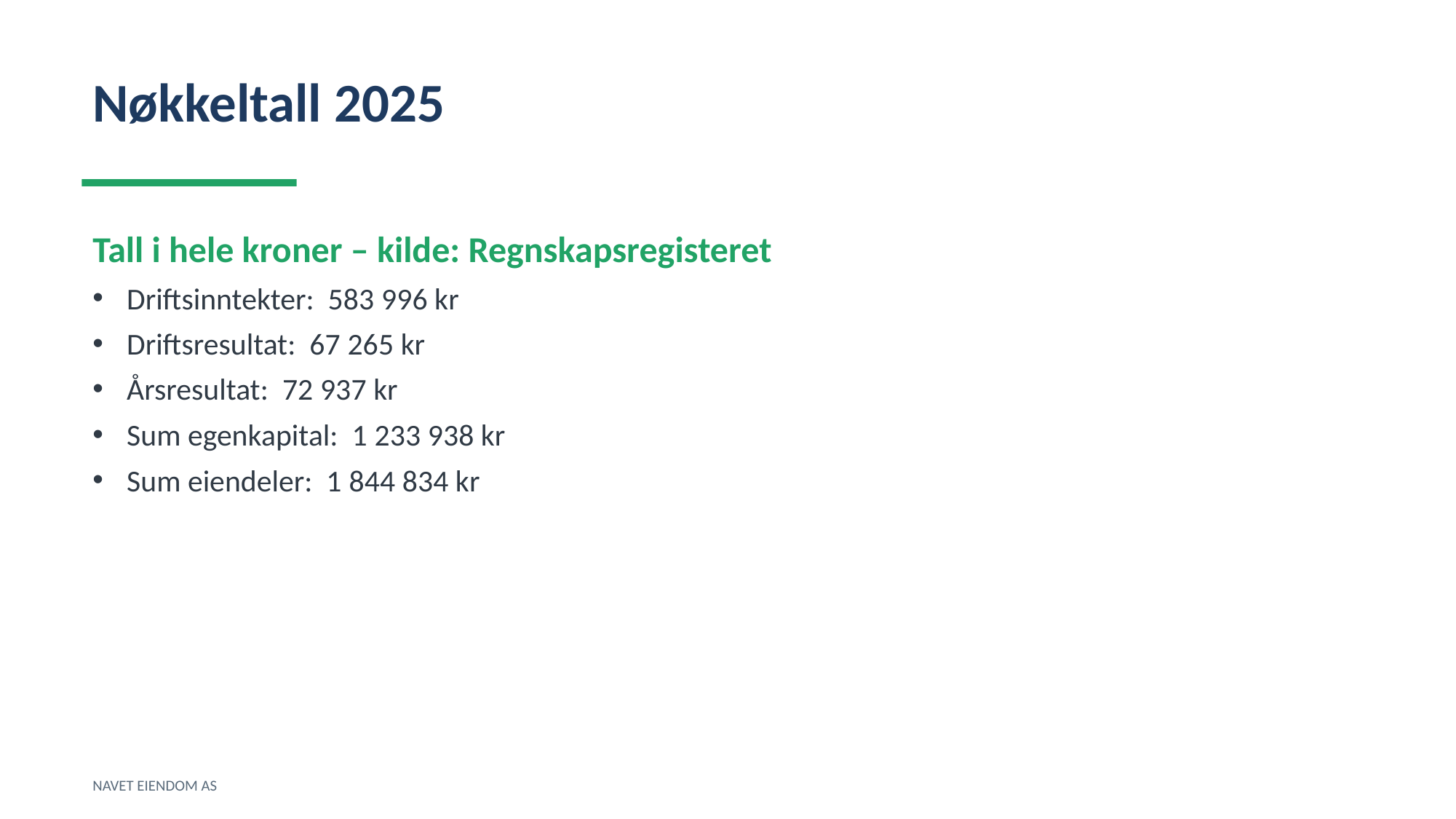

Nøkkeltall 2025

Tall i hele kroner – kilde: Regnskapsregisteret
Driftsinntekter:  583 996 kr
Driftsresultat:  67 265 kr
Årsresultat:  72 937 kr
Sum egenkapital:  1 233 938 kr
Sum eiendeler:  1 844 834 kr
NAVET EIENDOM AS